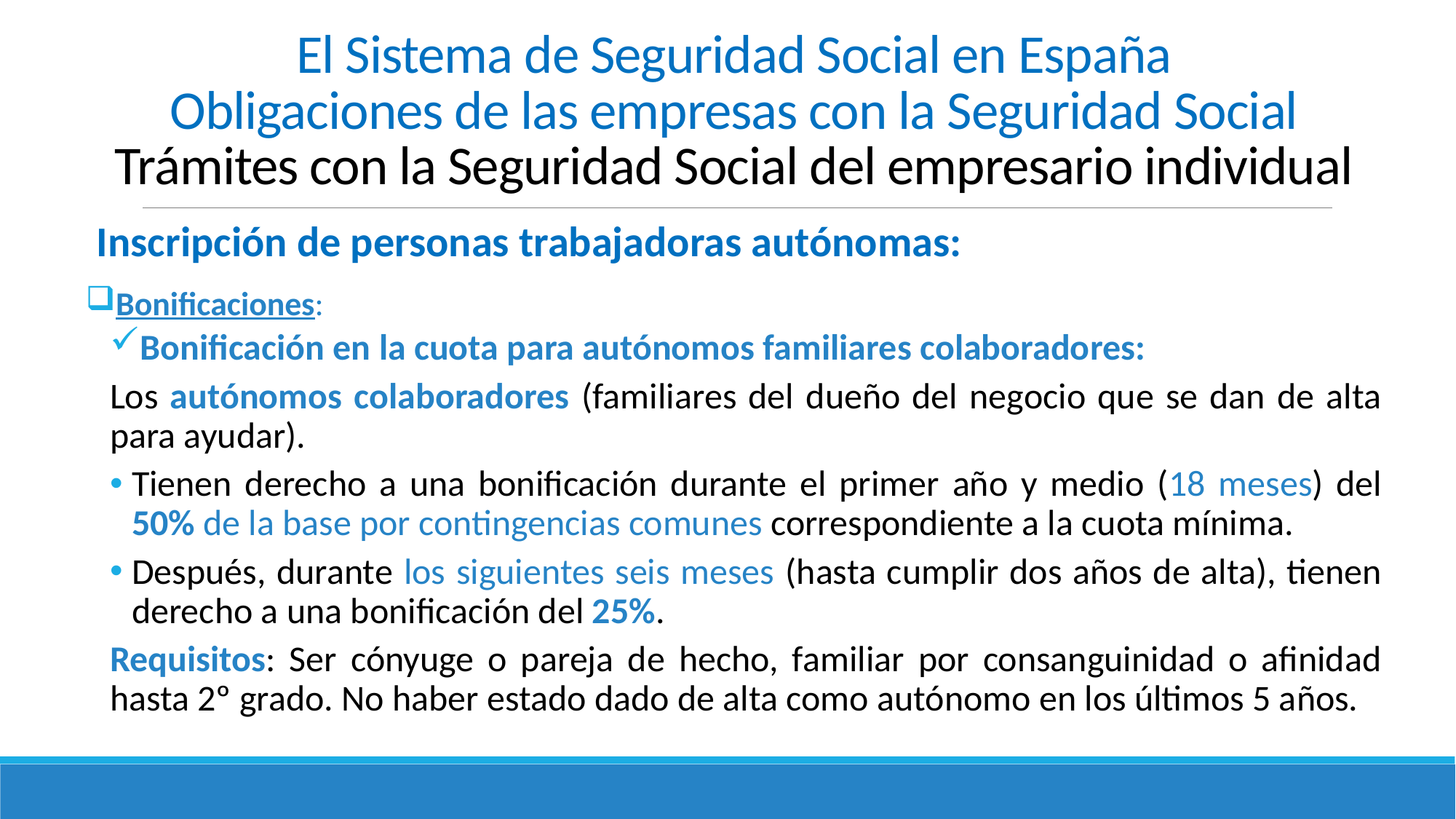

# El Sistema de Seguridad Social en España Obligaciones de las empresas con la Seguridad Social Trámites con la Seguridad Social del empresario individual
Inscripción de personas trabajadoras autónomas:
Bonificaciones:
Bonificación en la cuota para autónomos familiares colaboradores:
Los autónomos colaboradores (familiares del dueño del negocio que se dan de alta para ayudar).
Tienen derecho a una bonificación durante el primer año y medio (18 meses) del 50% de la base por contingencias comunes correspondiente a la cuota mínima.
Después, durante los siguientes seis meses (hasta cumplir dos años de alta), tienen derecho a una bonificación del 25%.
Requisitos: Ser cónyuge o pareja de hecho, familiar por consanguinidad o afinidad hasta 2º grado. No haber estado dado de alta como autónomo en los últimos 5 años.